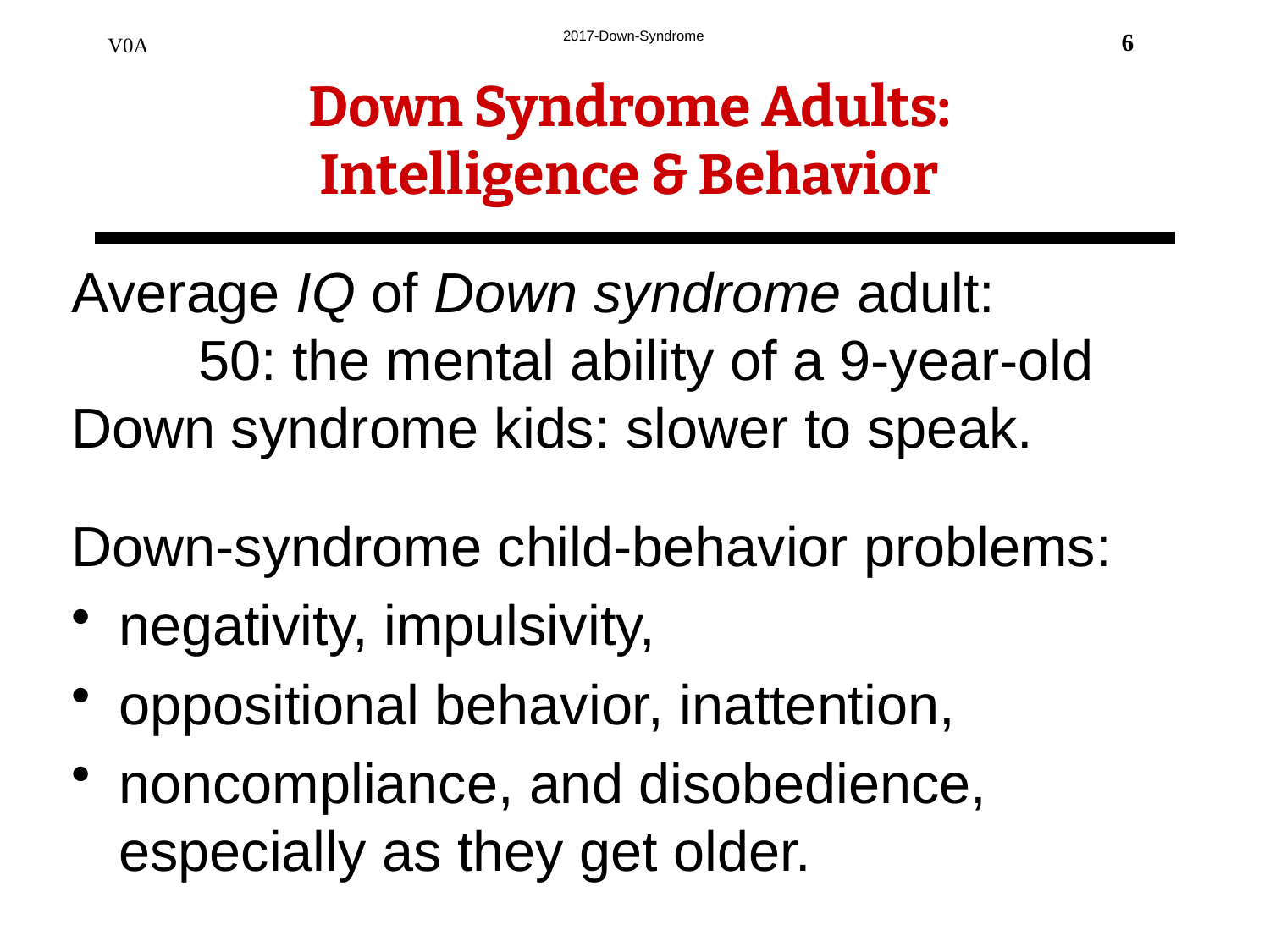

Down Syndrome Adults:
Intelligence & Behavior
6
Average IQ of Down syndrome adult:
	50: the mental ability of a 9-year-old
Down syndrome kids: slower to speak.

Down-syndrome child-behavior problems:
negativity, impulsivity,
oppositional behavior, inattention,
noncompliance, and disobedience, especially as they get older.